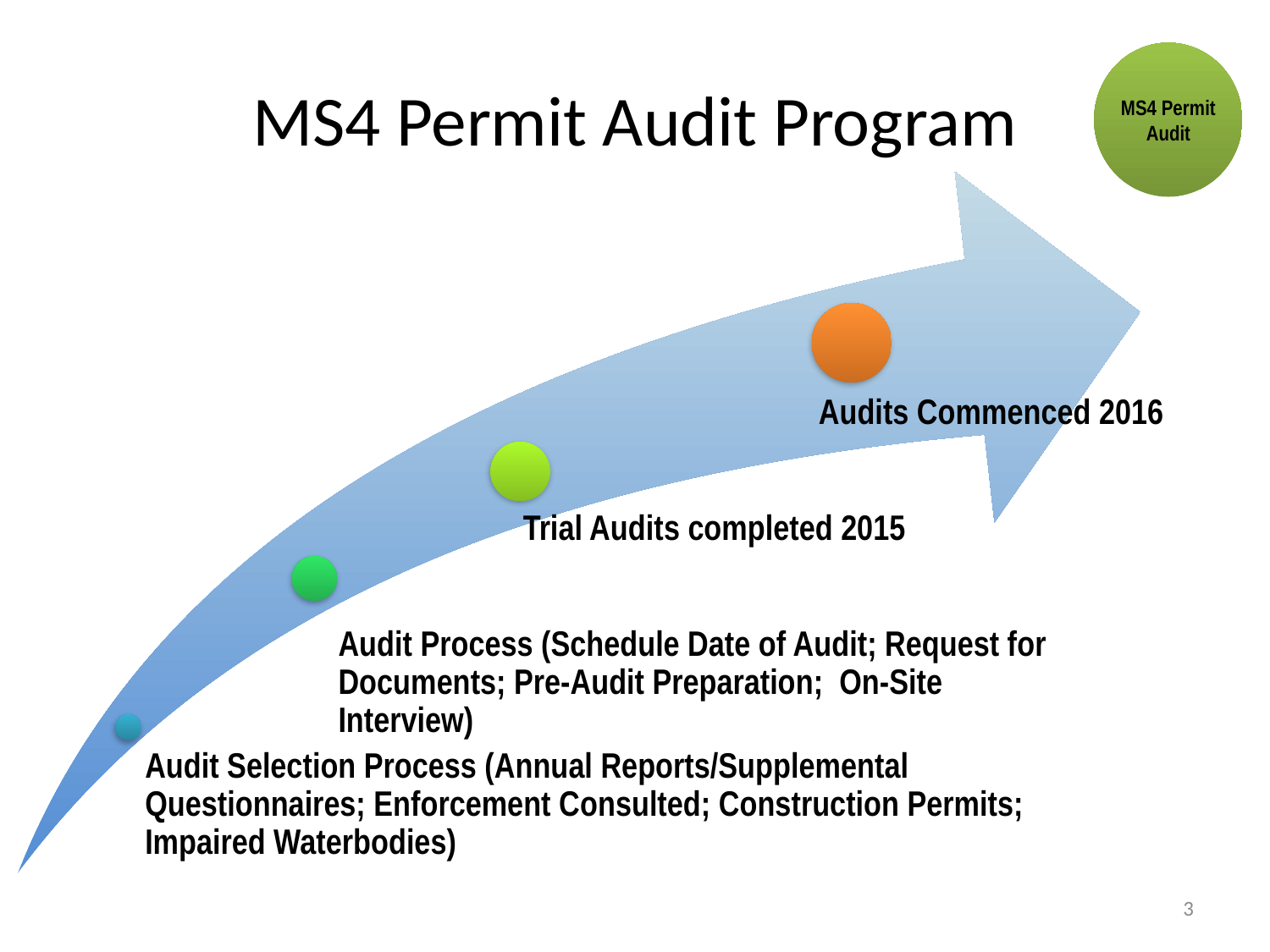

# MS4 Permit Audit Program

MS4 Permit Audit

Audits Commenced 2016

Trial Audits completed 2015

Audit Process (Schedule Date of Audit; Request for Documents; Pre-Audit Preparation;  On-Site Interview)

Audit Selection Process (Annual Reports/Supplemental Questionnaires; Enforcement Consulted; Construction Permits; Impaired Waterbodies)
3